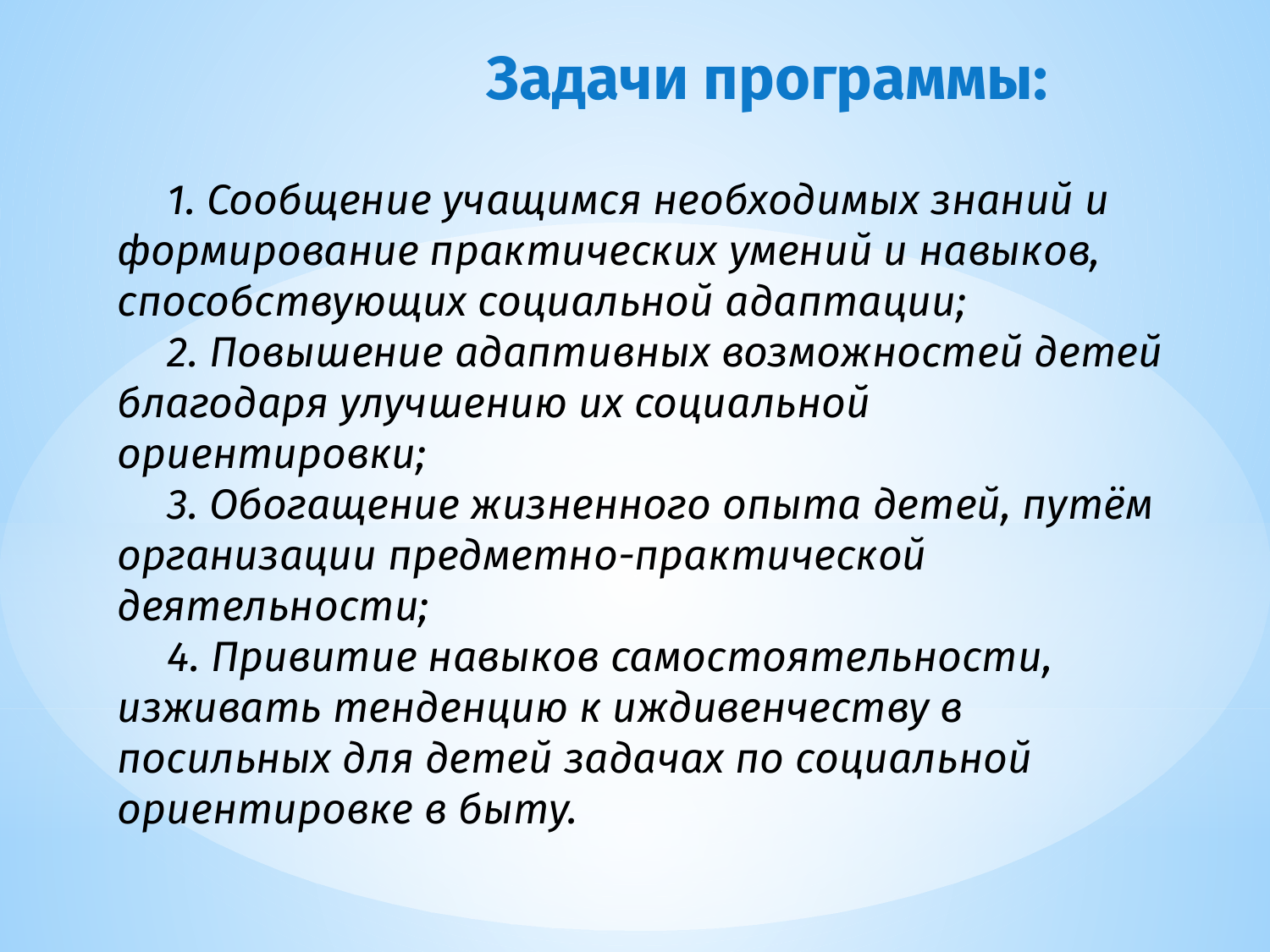

# Задачи программы:
1. Сообщение учащимся необходимых знаний и формирование практических умений и навыков, способствующих социальной адаптации;
2. Повышение адаптивных возможностей детей благодаря улучшению их социальной ориентировки;
3. Обогащение жизненного опыта детей, путём организации предметно-практической деятельности;
4. Привитие навыков самостоятельности, изживать тенденцию к иждивенчеству в посильных для детей задачах по социальной ориентировке в быту.